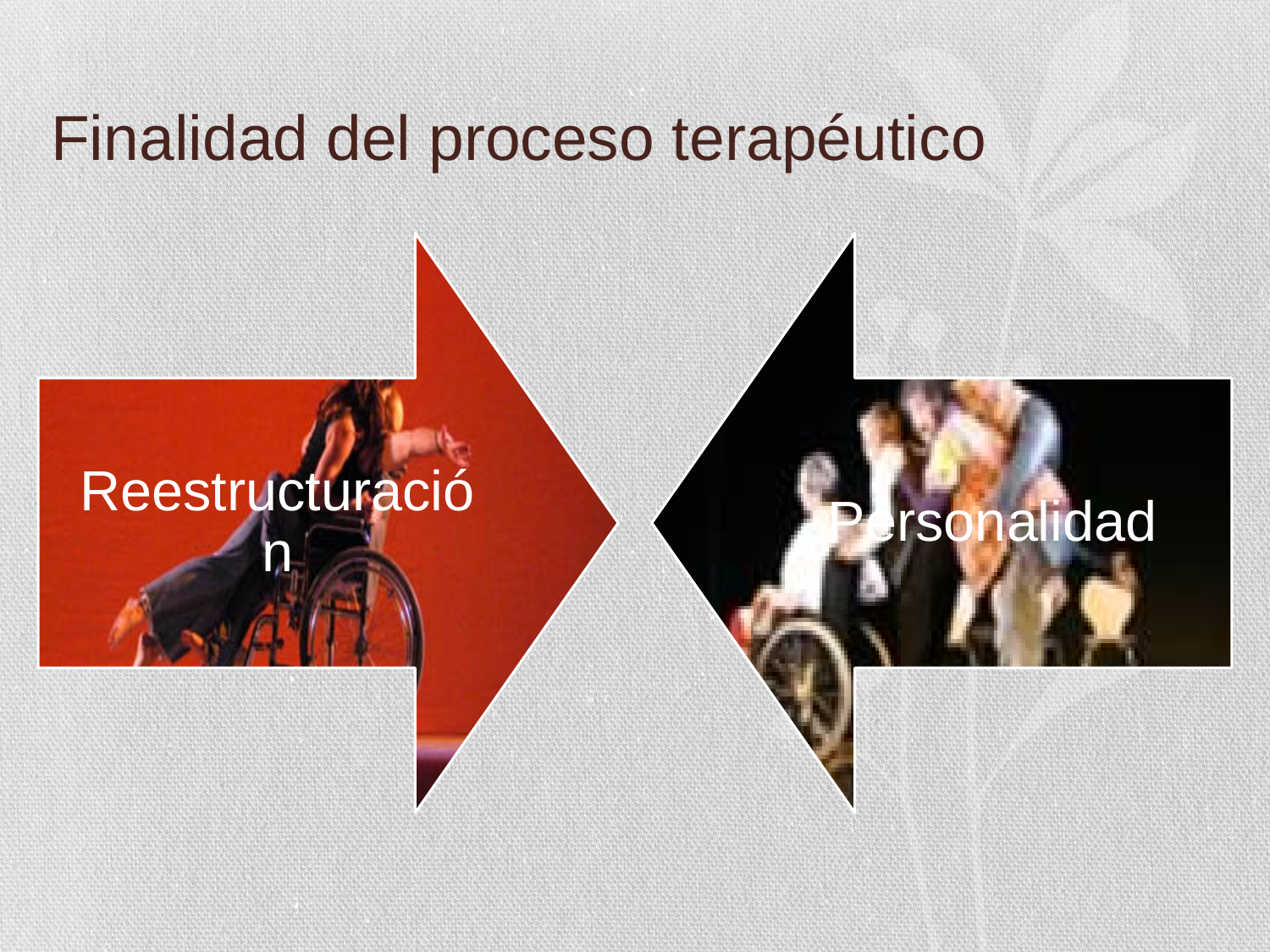

# Finalidad del proceso terapéutico
Reestructuración
Personalidad